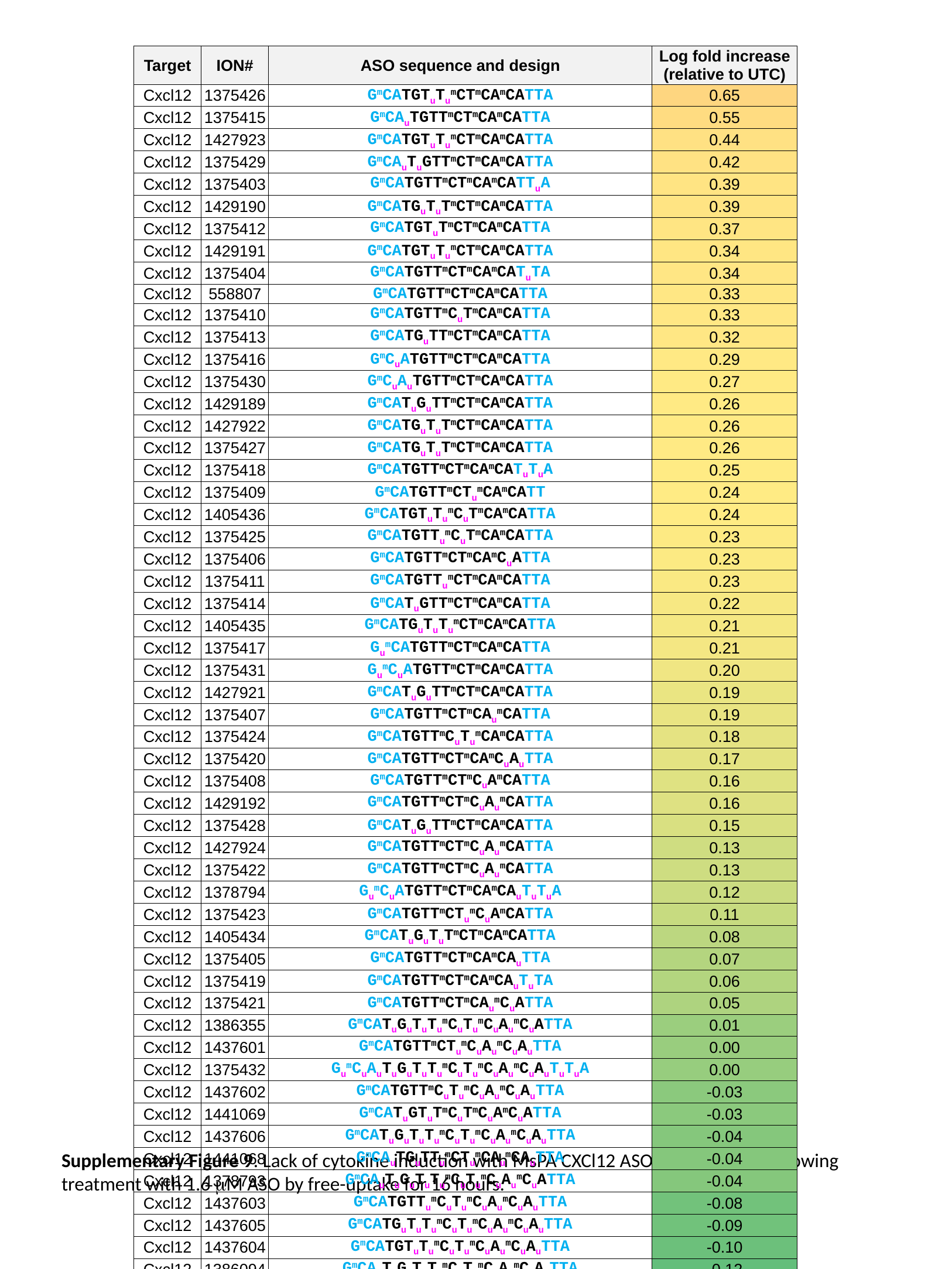

| Target | ION# | ASO sequence and design | Log fold increase (relative to UTC) |
| --- | --- | --- | --- |
| Cxcl12 | 1375426 | GmCATGTuTumCTmCAmCATTA | 0.65 |
| Cxcl12 | 1375415 | GmCAuTGTTmCTmCAmCATTA | 0.55 |
| Cxcl12 | 1427923 | GmCATGTuTumCTmCAmCATTA | 0.44 |
| Cxcl12 | 1375429 | GmCAuTuGTTmCTmCAmCATTA | 0.42 |
| Cxcl12 | 1375403 | GmCATGTTmCTmCAmCATTuA | 0.39 |
| Cxcl12 | 1429190 | GmCATGuTuTmCTmCAmCATTA | 0.39 |
| Cxcl12 | 1375412 | GmCATGTuTmCTmCAmCATTA | 0.37 |
| Cxcl12 | 1429191 | GmCATGTuTumCTmCAmCATTA | 0.34 |
| Cxcl12 | 1375404 | GmCATGTTmCTmCAmCATuTA | 0.34 |
| Cxcl12 | 558807 | GmCATGTTmCTmCAmCATTA | 0.33 |
| Cxcl12 | 1375410 | GmCATGTTmCuTmCAmCATTA | 0.33 |
| Cxcl12 | 1375413 | GmCATGuTTmCTmCAmCATTA | 0.32 |
| Cxcl12 | 1375416 | GmCuATGTTmCTmCAmCATTA | 0.29 |
| Cxcl12 | 1375430 | GmCuAuTGTTmCTmCAmCATTA | 0.27 |
| Cxcl12 | 1429189 | GmCATuGuTTmCTmCAmCATTA | 0.26 |
| Cxcl12 | 1427922 | GmCATGuTuTmCTmCAmCATTA | 0.26 |
| Cxcl12 | 1375427 | GmCATGuTuTmCTmCAmCATTA | 0.26 |
| Cxcl12 | 1375418 | GmCATGTTmCTmCAmCATuTuA | 0.25 |
| Cxcl12 | 1375409 | GmCATGTTmCTumCAmCATT | 0.24 |
| Cxcl12 | 1405436 | GmCATGTuTumCuTmCAmCATTA | 0.24 |
| Cxcl12 | 1375425 | GmCATGTTumCuTmCAmCATTA | 0.23 |
| Cxcl12 | 1375406 | GmCATGTTmCTmCAmCuATTA | 0.23 |
| Cxcl12 | 1375411 | GmCATGTTumCTmCAmCATTA | 0.23 |
| Cxcl12 | 1375414 | GmCATuGTTmCTmCAmCATTA | 0.22 |
| Cxcl12 | 1405435 | GmCATGuTuTumCTmCAmCATTA | 0.21 |
| Cxcl12 | 1375417 | GumCATGTTmCTmCAmCATTA | 0.21 |
| Cxcl12 | 1375431 | GumCuATGTTmCTmCAmCATTA | 0.20 |
| Cxcl12 | 1427921 | GmCATuGuTTmCTmCAmCATTA | 0.19 |
| Cxcl12 | 1375407 | GmCATGTTmCTmCAumCATTA | 0.19 |
| Cxcl12 | 1375424 | GmCATGTTmCuTumCAmCATTA | 0.18 |
| Cxcl12 | 1375420 | GmCATGTTmCTmCAmCuAuTTA | 0.17 |
| Cxcl12 | 1375408 | GmCATGTTmCTmCuAmCATTA | 0.16 |
| Cxcl12 | 1429192 | GmCATGTTmCTmCuAumCATTA | 0.16 |
| Cxcl12 | 1375428 | GmCATuGuTTmCTmCAmCATTA | 0.15 |
| Cxcl12 | 1427924 | GmCATGTTmCTmCuAumCATTA | 0.13 |
| Cxcl12 | 1375422 | GmCATGTTmCTmCuAumCATTA | 0.13 |
| Cxcl12 | 1378794 | GumCuATGTTmCTmCAmCAuTuTuA | 0.12 |
| Cxcl12 | 1375423 | GmCATGTTmCTumCuAmCATTA | 0.11 |
| Cxcl12 | 1405434 | GmCATuGuTuTmCTmCAmCATTA | 0.08 |
| Cxcl12 | 1375405 | GmCATGTTmCTmCAmCAuTTA | 0.07 |
| Cxcl12 | 1375419 | GmCATGTTmCTmCAmCAuTuTA | 0.06 |
| Cxcl12 | 1375421 | GmCATGTTmCTmCAumCuATTA | 0.05 |
| Cxcl12 | 1386355 | GmCATuGuTuTumCuTumCuAumCuATTA | 0.01 |
| Cxcl12 | 1437601 | GmCATGTTmCTumCuAumCuAuTTA | 0.00 |
| Cxcl12 | 1375432 | GumCuAuTuGuTuTumCuTumCuAumCuAuTuTuA | 0.00 |
| Cxcl12 | 1437602 | GmCATGTTmCuTumCuAumCuAuTTA | -0.03 |
| Cxcl12 | 1441069 | GmCATuGTuTmCuTmCuAmCuATTA | -0.03 |
| Cxcl12 | 1437606 | GmCATuGuTuTumCuTumCuAumCuAuTTA | -0.04 |
| Cxcl12 | 1441068 | GmCAuTGuTTumCTumCAumCAuTTA | -0.04 |
| Cxcl12 | 1378793 | GmCAuTuGuTuTumCuTumCuAumCuATTA | -0.04 |
| Cxcl12 | 1437603 | GmCATGTTumCuTumCuAumCuAuTTA | -0.08 |
| Cxcl12 | 1437605 | GmCATGuTuTumCuTumCuAumCuAuTTA | -0.09 |
| Cxcl12 | 1437604 | GmCATGTuTumCuTumCuAumCuAuTTA | -0.10 |
| Cxcl12 | 1386094 | GmCAuTuGuTuTumCuTumCuAumCuAuTTA | -0.12 |
Supplementary Figure 9. Lack of cytokine induction with MsPA CXCl12 ASOs in BJAB cells following treatment with 1.6 μM ASO by free-uptake for 16 hours.